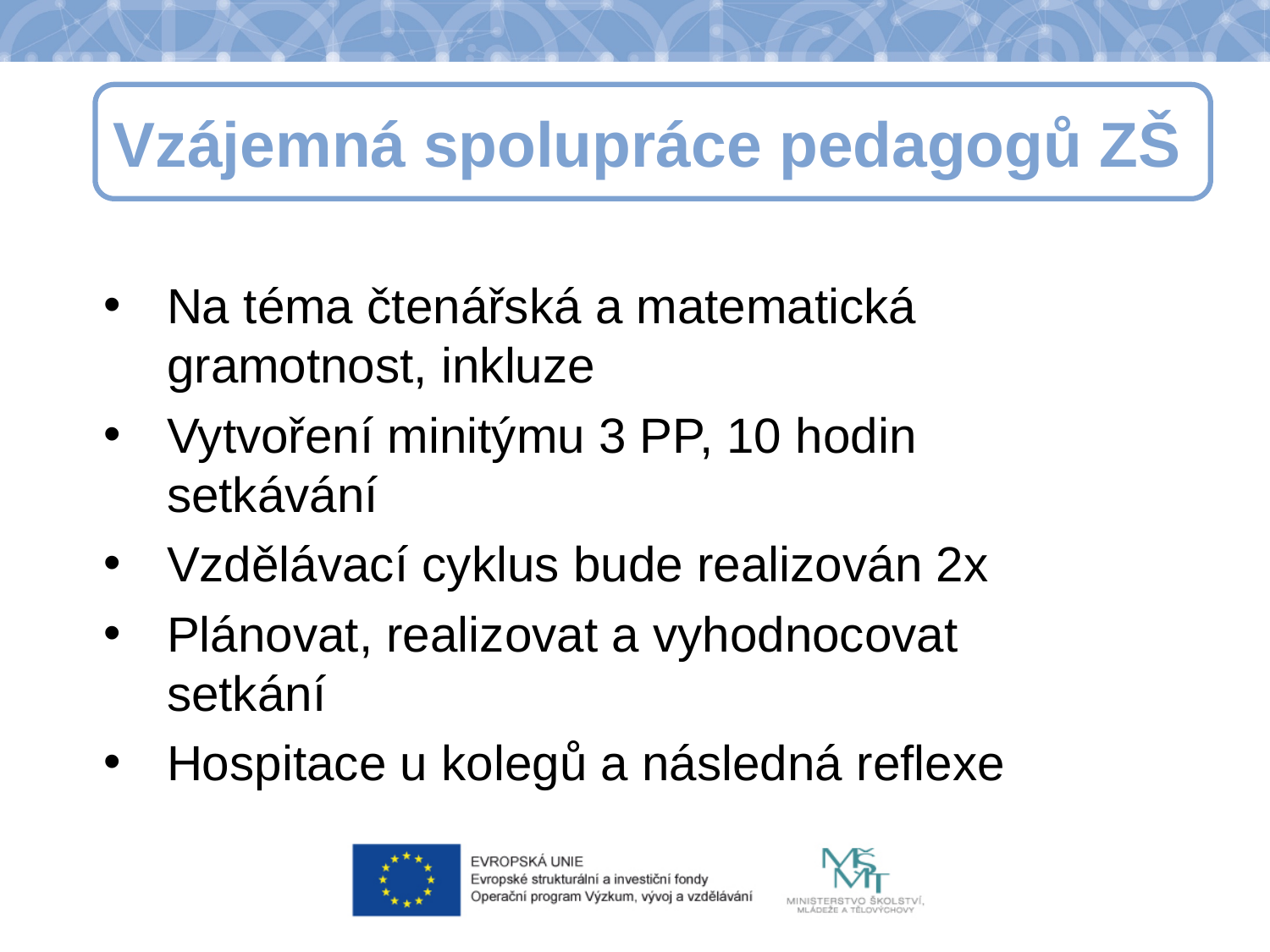

Vzájemná spolupráce pedagogů ZŠ

Na téma čtenářská a matematická gramotnost, inkluze
Vytvoření minitýmu 3 PP, 10 hodin setkávání
Vzdělávací cyklus bude realizován 2x
Plánovat, realizovat a vyhodnocovat setkání
Hospitace u kolegů a následná reflexe